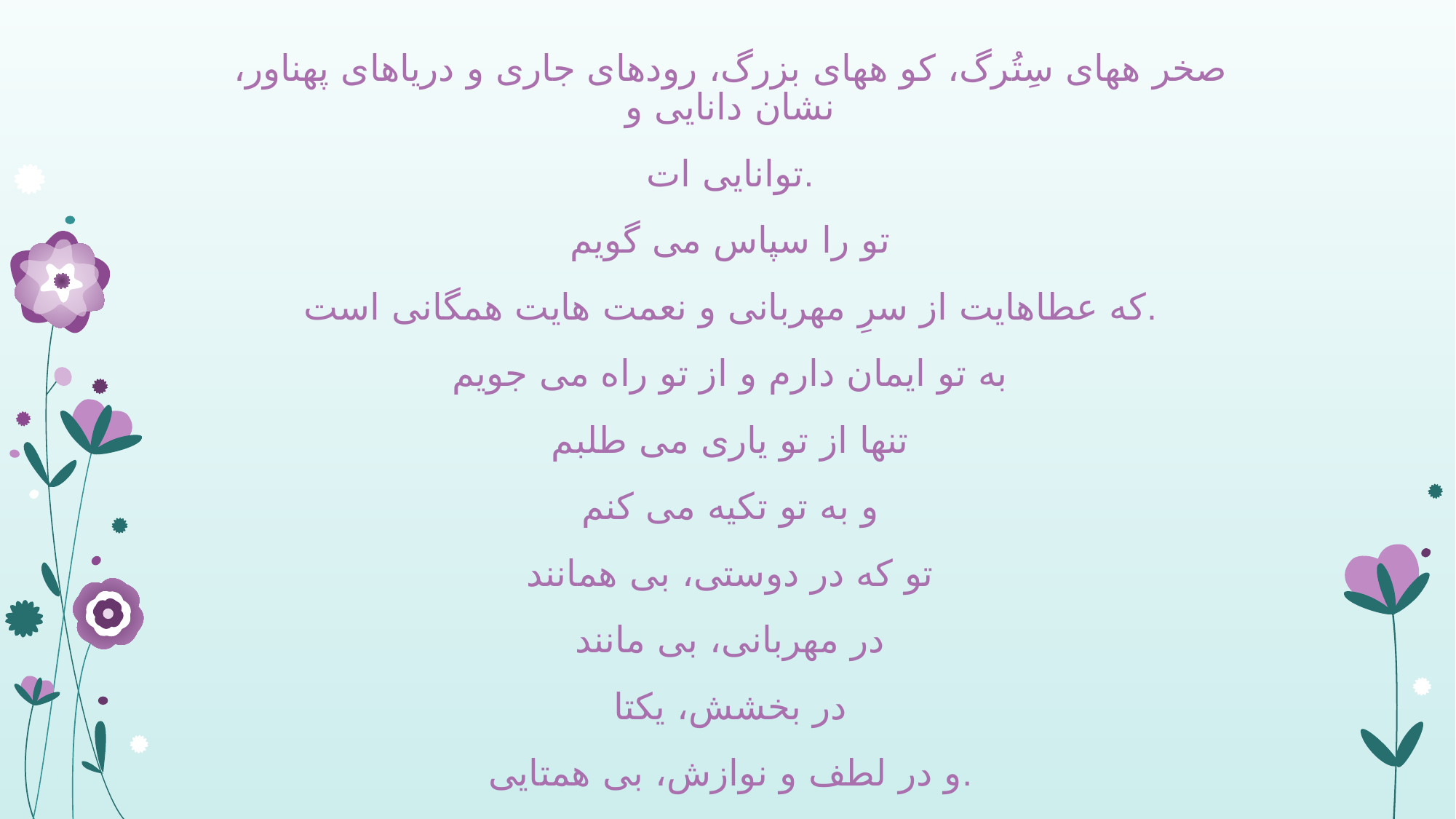

صخر ههای سِتُرگ، کو ههای بزرگ، رودهای جاری و دریاهای پهناور، نشان دانایی و
توانایی ات.
تو را سپاس می گویم
که عطاهایت از سرِ مهربانی و نعمت هایت همگانی است.
به تو ایمان دارم و از تو راه می جویم
تنها از تو یاری می طلبم
و به تو تکیه می کنم
تو که در دوستی، بی همانند
در مهربانی، بی مانند
در بخشش، یکتا
و در لطف و نوازش، بی همتایی.